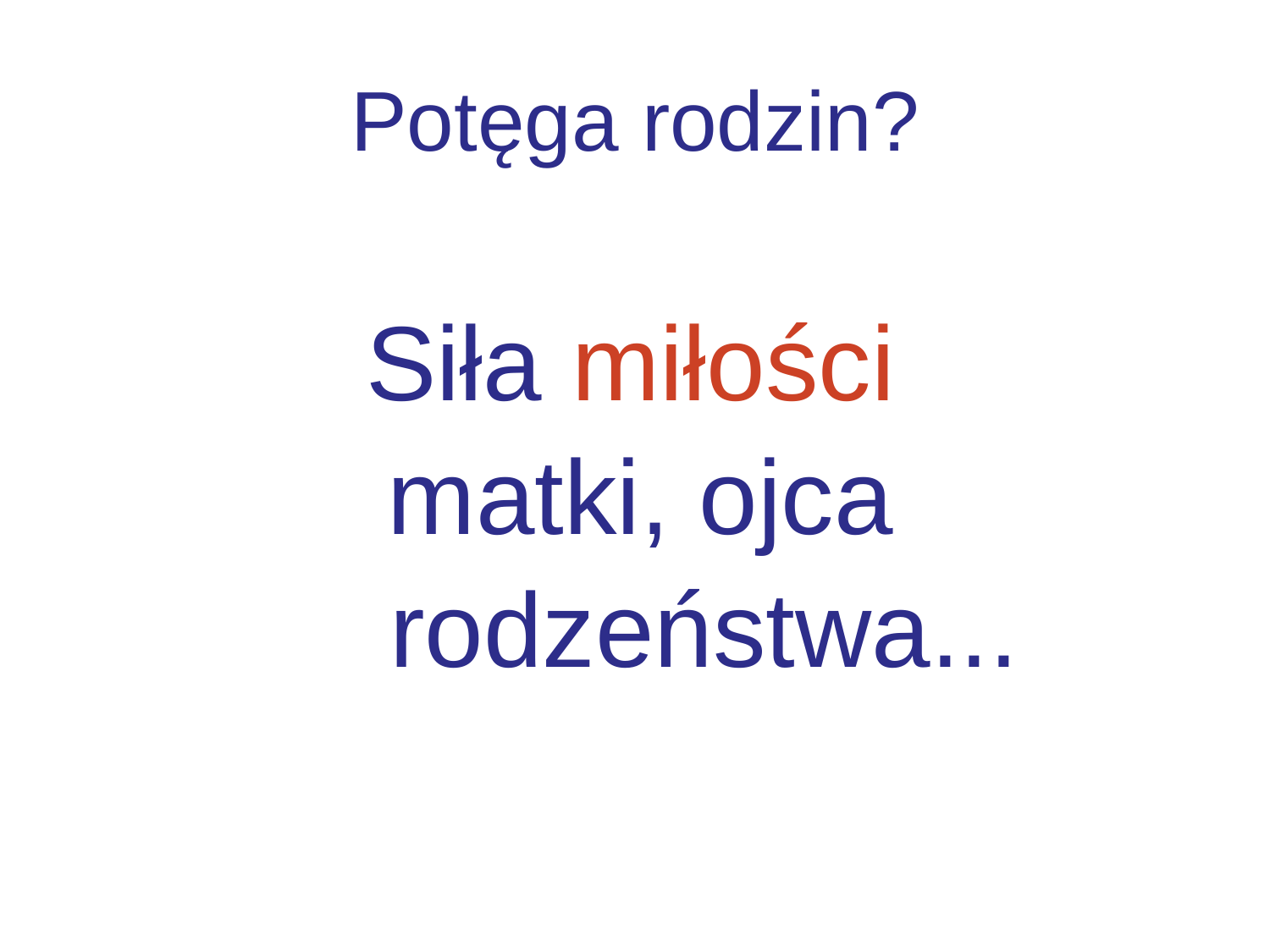

Potęga rodzin?

Siła miłości
      matki, ojca
    rodzeństwa...